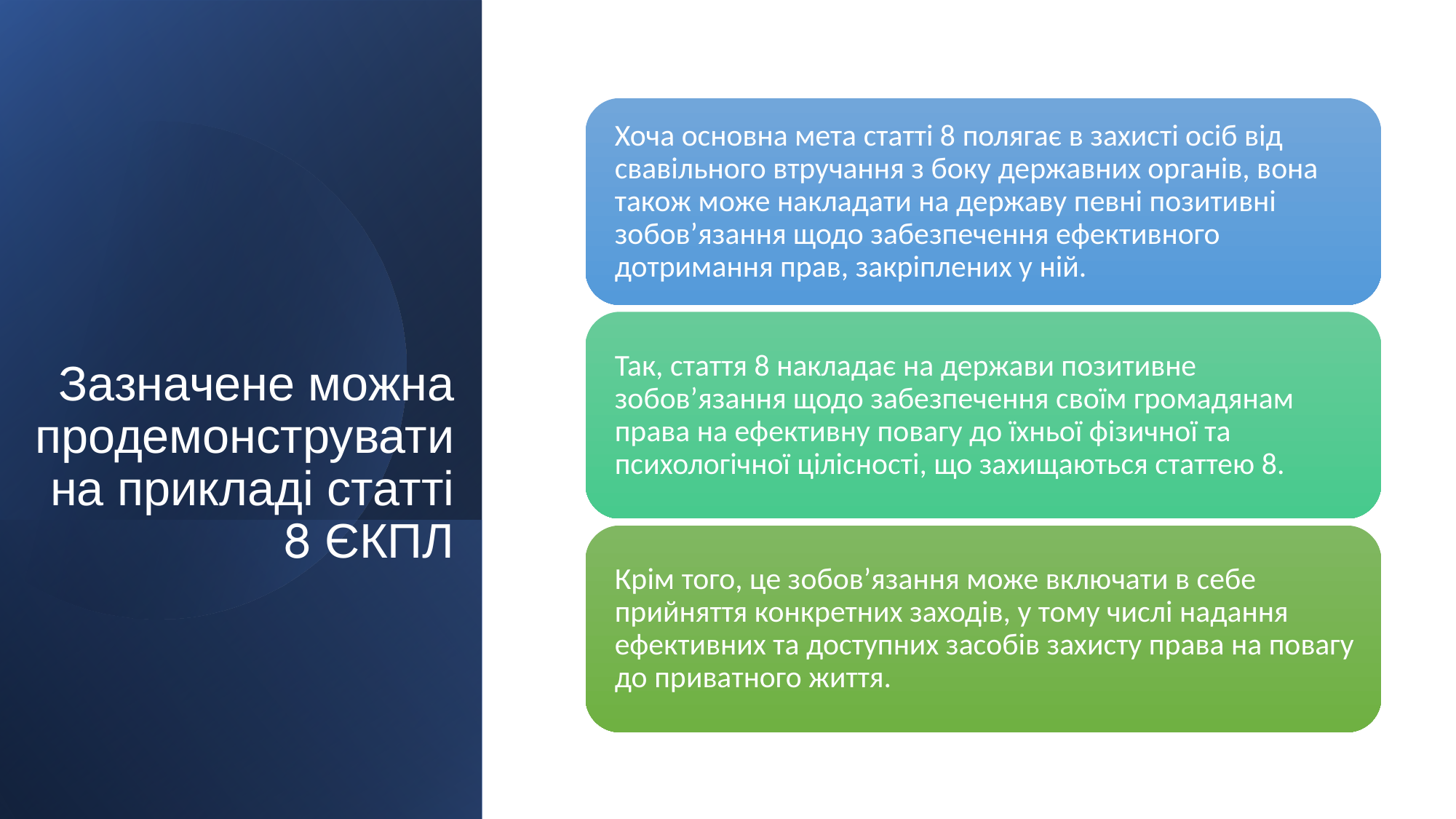

Хоча основна мета статті 8 полягає в захисті осіб від свавільного втручання з боку державних органів, вона також може накладати на державу певні позитивні зобов’язання щодо забезпечення ефективного дотримання прав, закріплених у ній.
Так, стаття 8 накладає на держави позитивне зобов’язання щодо забезпечення своїм громадянам права на ефективну повагу до їхньої фізичної та психологічної цілісності, що захищаються статтею 8.
Крім того, це зобов’язання може включати в себе прийняття конкретних заходів, у тому числі надання ефективних та доступних засобів захисту права на повагу до приватного життя.
# Зазначене можна продемонструвати на прикладі статті 8 ЄКПЛ